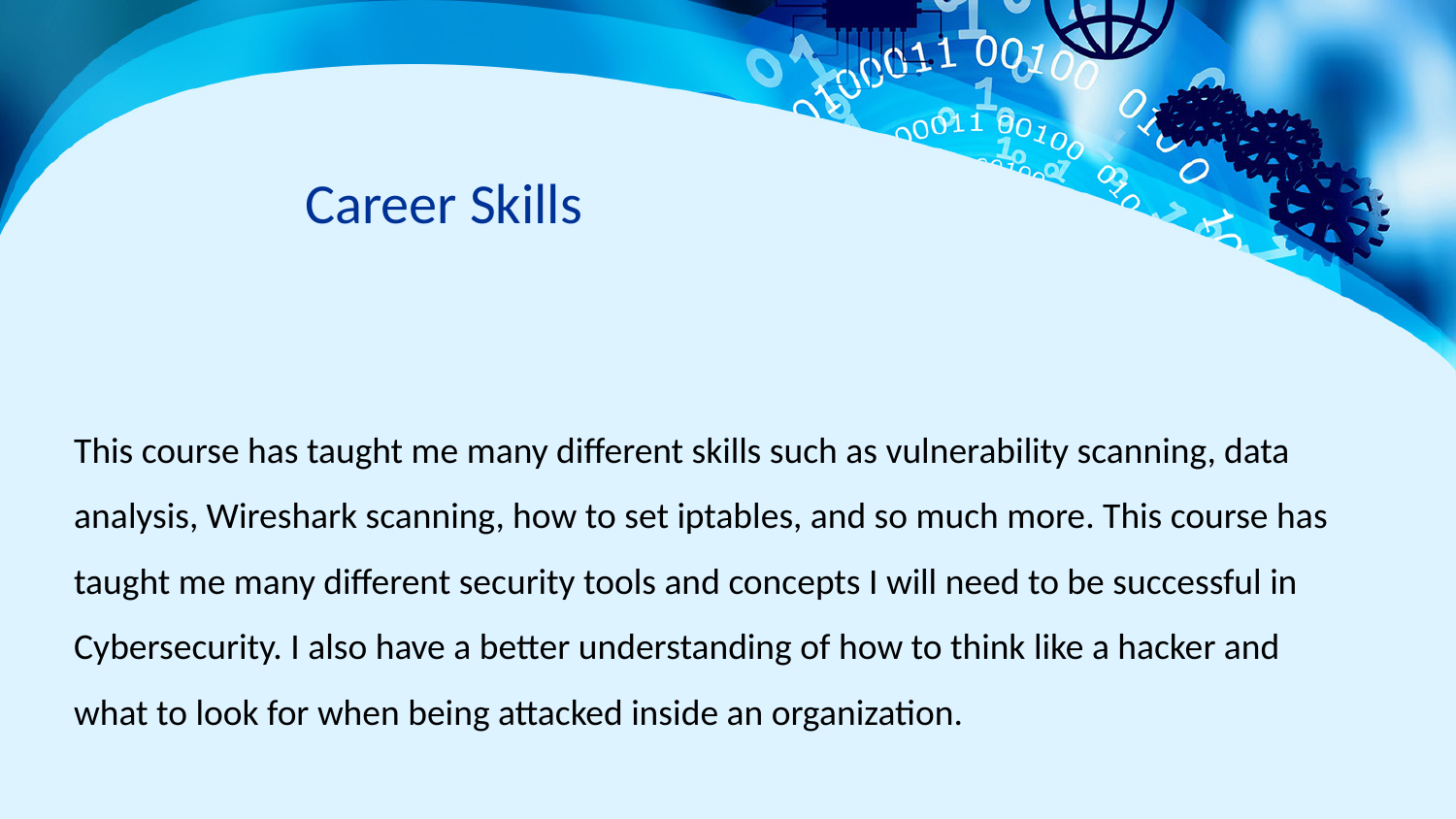

# Career Skills
This course has taught me many different skills such as vulnerability scanning, data analysis, Wireshark scanning, how to set iptables, and so much more. This course has taught me many different security tools and concepts I will need to be successful in Cybersecurity. I also have a better understanding of how to think like a hacker and what to look for when being attacked inside an organization.